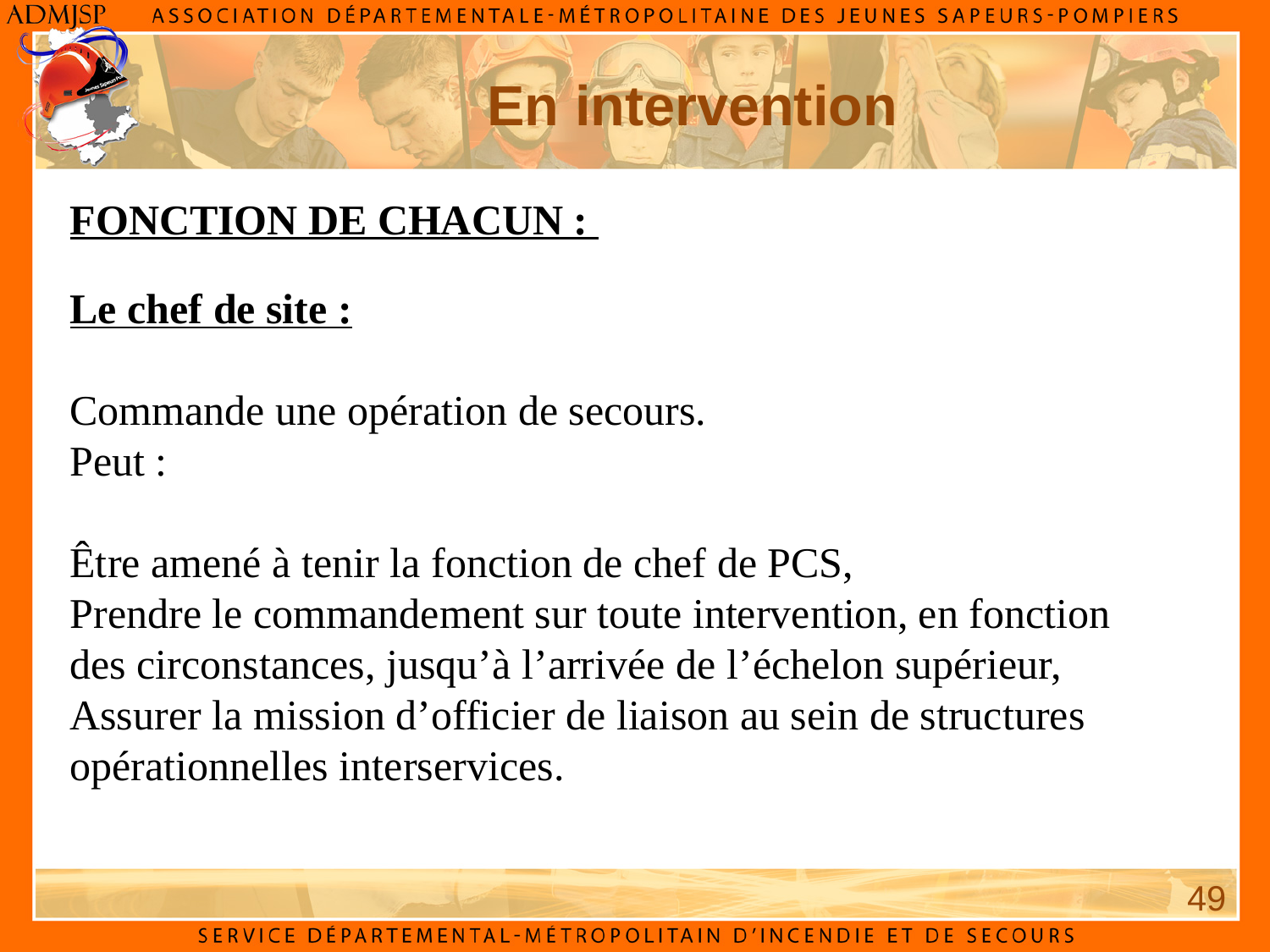

En intervention
FONCTION DE CHACUN :
Le chef de site :

Commande une opération de secours.
Peut :

Être amené à tenir la fonction de chef de PCS,
Prendre le commandement sur toute intervention, en fonction des circonstances, jusqu’à l’arrivée de l’échelon supérieur,
Assurer la mission d’officier de liaison au sein de structures opérationnelles interservices.
49